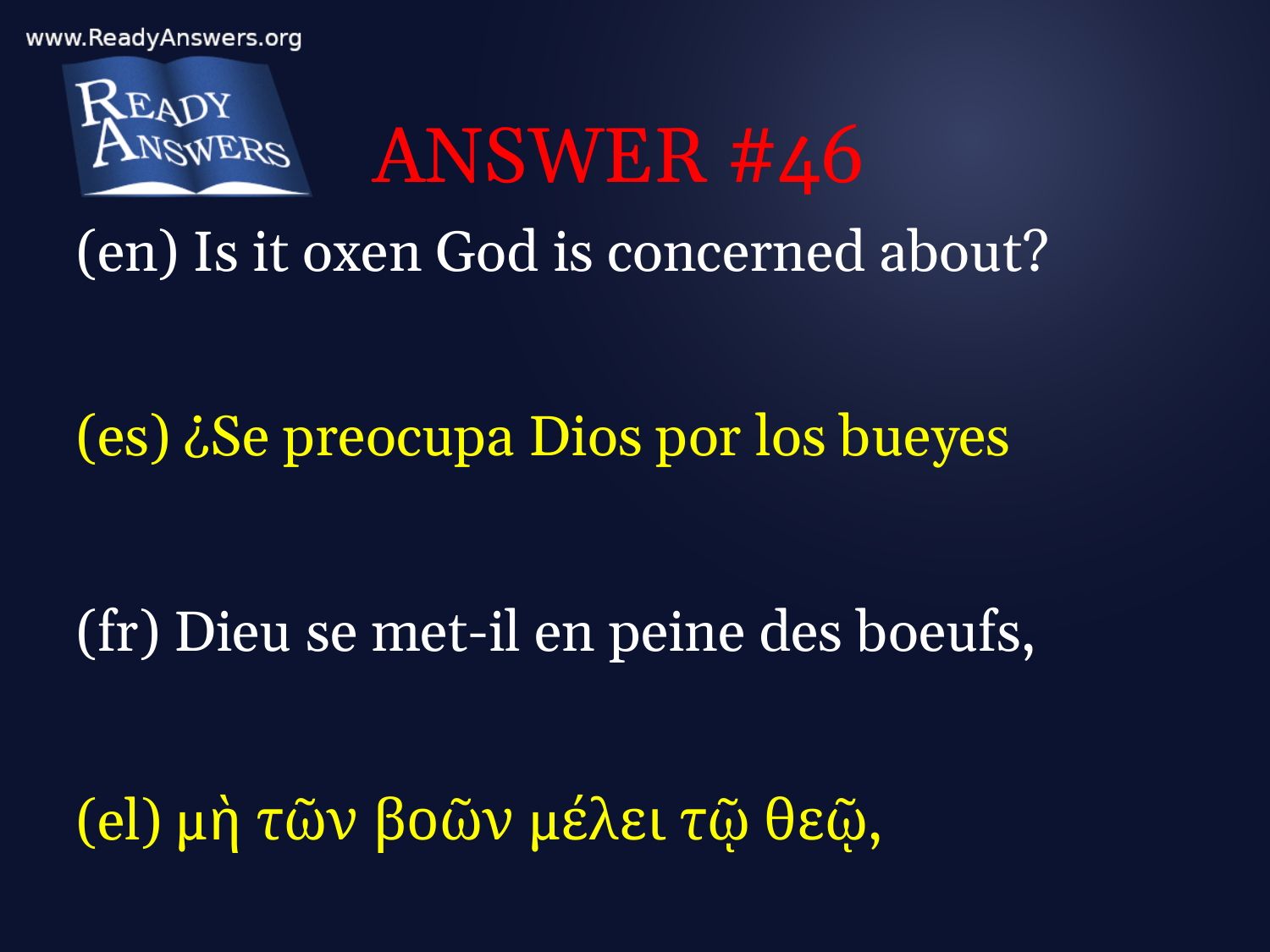

# ANSWER #46
(en) Is it oxen God is concerned about?
(es) ¿Se preocupa Dios por los bueyes
(fr) Dieu se met-il en peine des boeufs,
(el) μὴ τῶν βοῶν μέλει τῷ θεῷ,